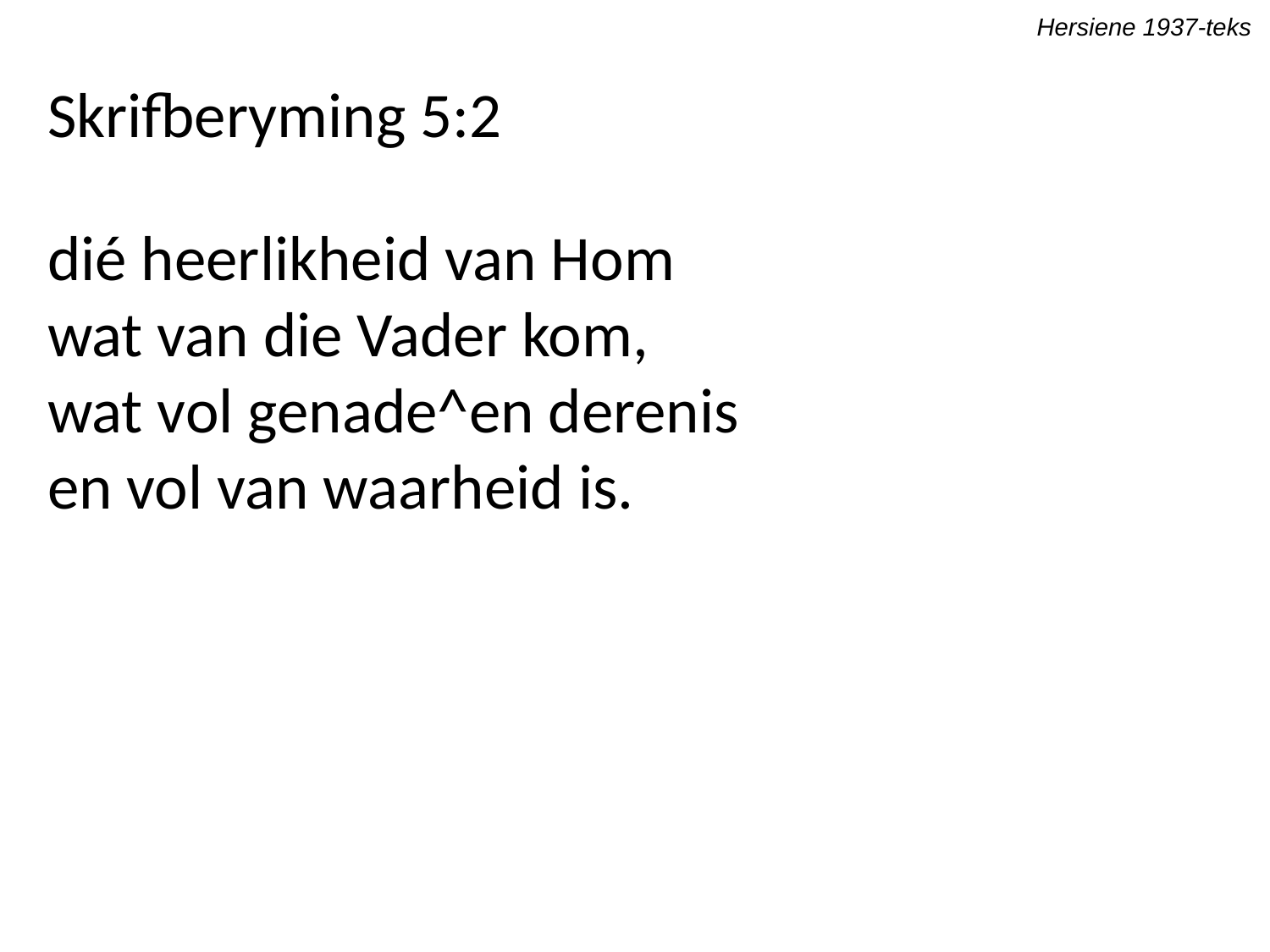

Hersiene 1937-teks
Skrifberyming 5:2

dié heerlikheid van Hom
wat van die Vader kom,
wat vol genade^en derenis
en vol van waarheid is.